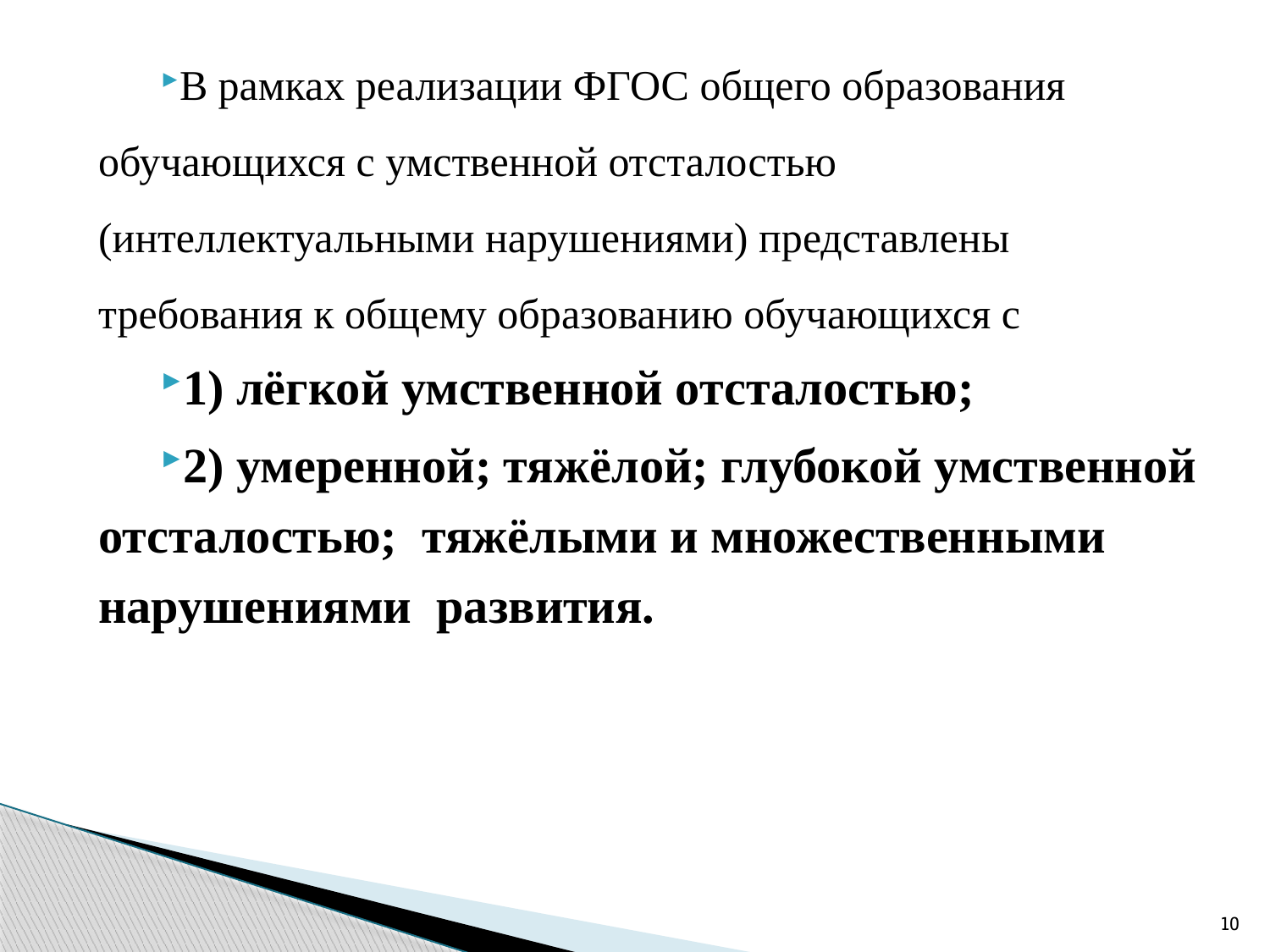

В рамках реализации ФГОС общего образования обучающихся с умственной отсталостью (интеллектуальными нарушениями) представлены требования к общему образованию обучающихся с
1) лёгкой умственной отсталостью;
2) умеренной; тяжёлой; глубокой умственной отсталостью;  тяжёлыми и множественными нарушениями  развития.
10